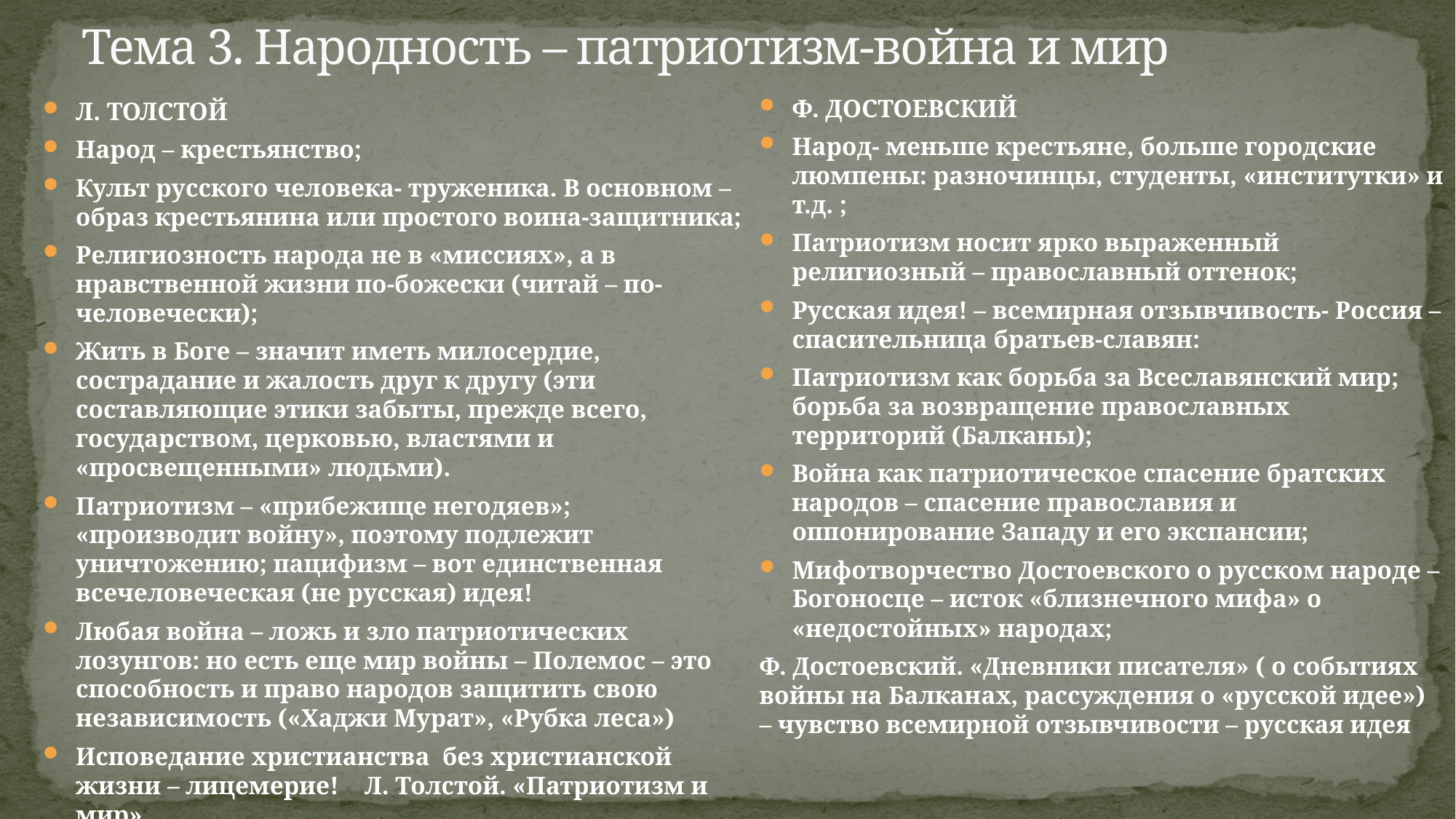

# Тема 3. Народность – патриотизм-война и мир
Ф. ДОСТОЕВСКИЙ
Народ- меньше крестьяне, больше городские люмпены: разночинцы, студенты, «институтки» и т.д. ;
Патриотизм носит ярко выраженный религиозный – православный оттенок;
Русская идея! – всемирная отзывчивость- Россия – спасительница братьев-славян:
Патриотизм как борьба за Всеславянский мир; борьба за возвращение православных территорий (Балканы);
Война как патриотическое спасение братских  народов – спасение православия и оппонирование Западу и его экспансии;
Мифотворчество Достоевского о русском народе – Богоносце – исток «близнечного мифа» о «недостойных» народах;
Ф. Достоевский. «Дневники писателя» ( о событиях войны на Балканах, рассуждения о «русской идее») – чувство всемирной отзывчивости – русская идея
Л. ТОЛСТОЙ
Народ – крестьянство;
Культ русского человека- труженика. В основном – образ крестьянина или простого воина-защитника;
Религиозность народа не в «миссиях», а в нравственной жизни по-божески (читай – по-человечески);
Жить в Боге – значит иметь милосердие, сострадание и жалость друг к другу (эти составляющие этики забыты, прежде всего, государством, церковью, властями и «просвещенными» людьми).
Патриотизм – «прибежище негодяев»;  «производит войну», поэтому подлежит уничтожению; пацифизм – вот единственная всечеловеческая (не русская) идея!
Любая война – ложь и зло патриотических лозунгов: но есть еще мир войны – Полемос – это способность и право народов защитить свою независимость («Хаджи Мурат», «Рубка леса»)
Исповедание христианства  без христианской жизни – лицемерие!    Л. Толстой. «Патриотизм и мир»